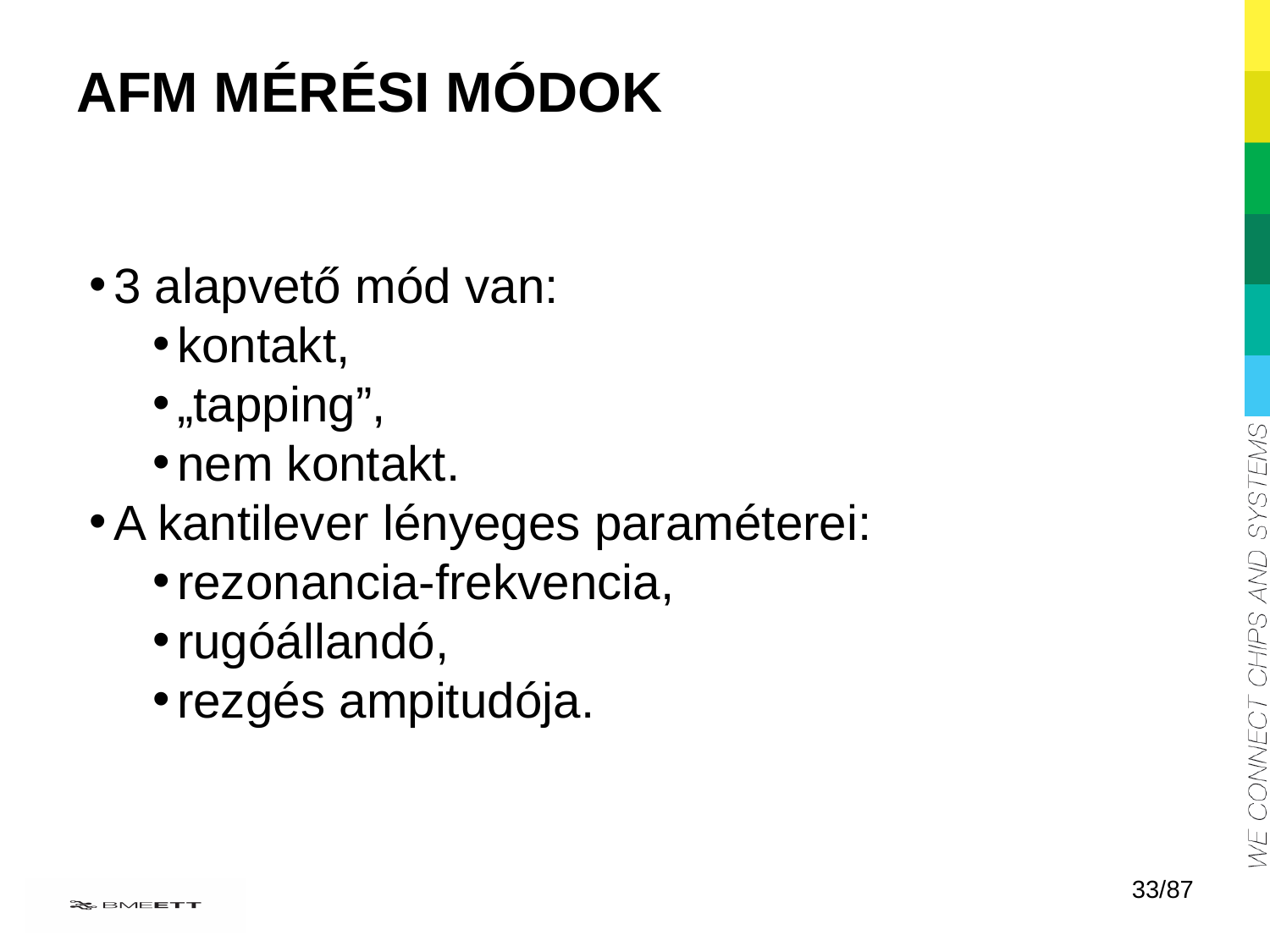

Afm mérési módok
3 alapvető mód van:
kontakt,
„tapping”,
nem kontakt.
A kantilever lényeges paraméterei:
rezonancia-frekvencia,
rugóállandó,
rezgés ampitudója.
33/87